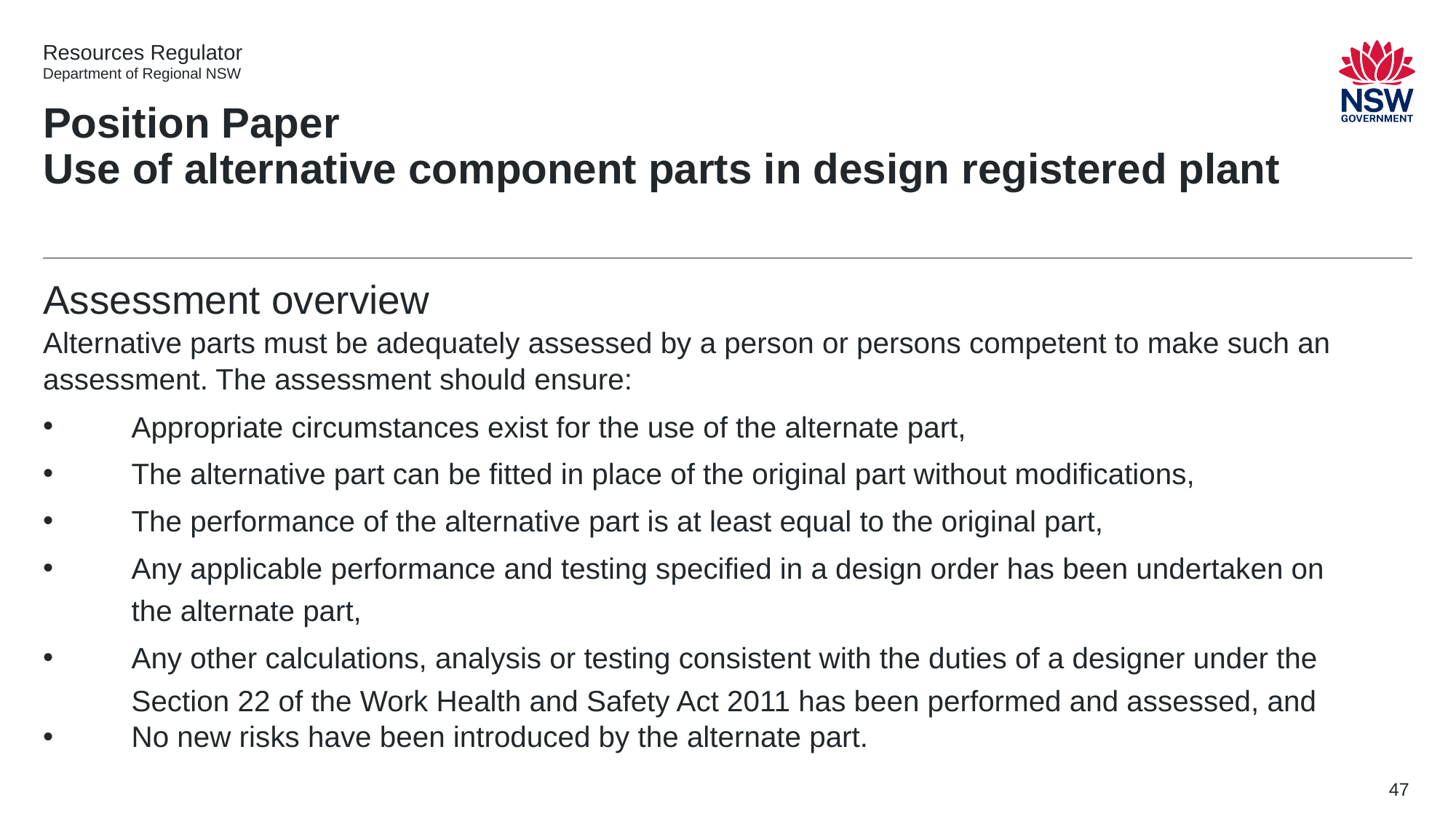

# Position Paper Use of alternative component parts in design registered plant
Assessment overview
Alternative parts must be adequately assessed by a person or persons competent to make such an
assessment. The assessment should ensure:
Appropriate circumstances exist for the use of the alternate part,
The alternative part can be fitted in place of the original part without modifications,
The performance of the alternative part is at least equal to the original part,
Any applicable performance and testing specified in a design order has been undertaken on the alternate part,
Any other calculations, analysis or testing consistent with the duties of a designer under the Section 22 of the Work Health and Safety Act 2011 has been performed and assessed, and
No new risks have been introduced by the alternate part.
47